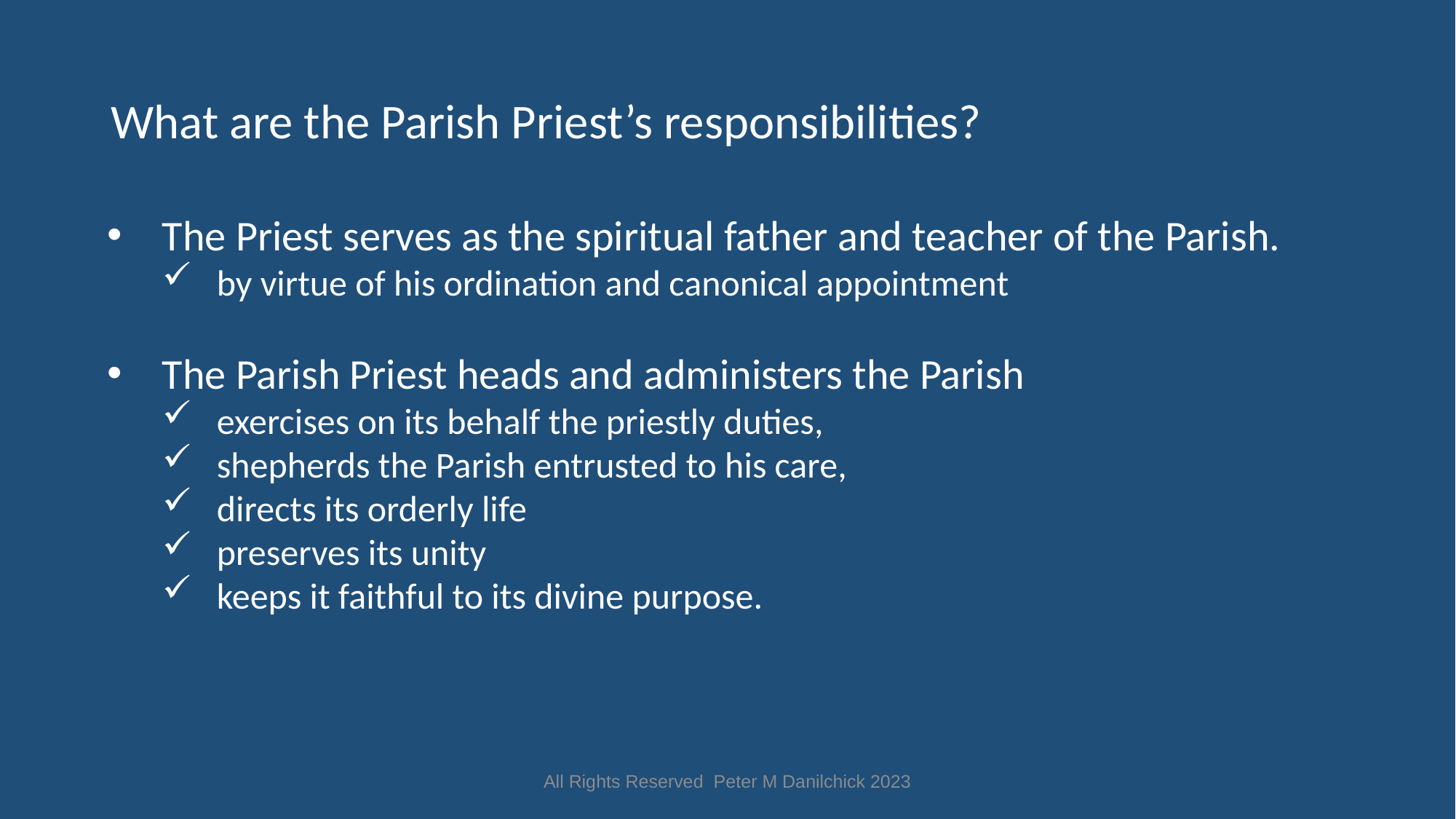

# What are the Parish Priest’s responsibilities?
The Priest serves as the spiritual father and teacher of the Parish.
by virtue of his ordination and canonical appointment

The Parish Priest heads and administers the Parish
exercises on its behalf the priestly duties,
shepherds the Parish entrusted to his care,
directs its orderly life
preserves its unity
keeps it faithful to its divine purpose.
All Rights Reserved  Peter M Danilchick 2023